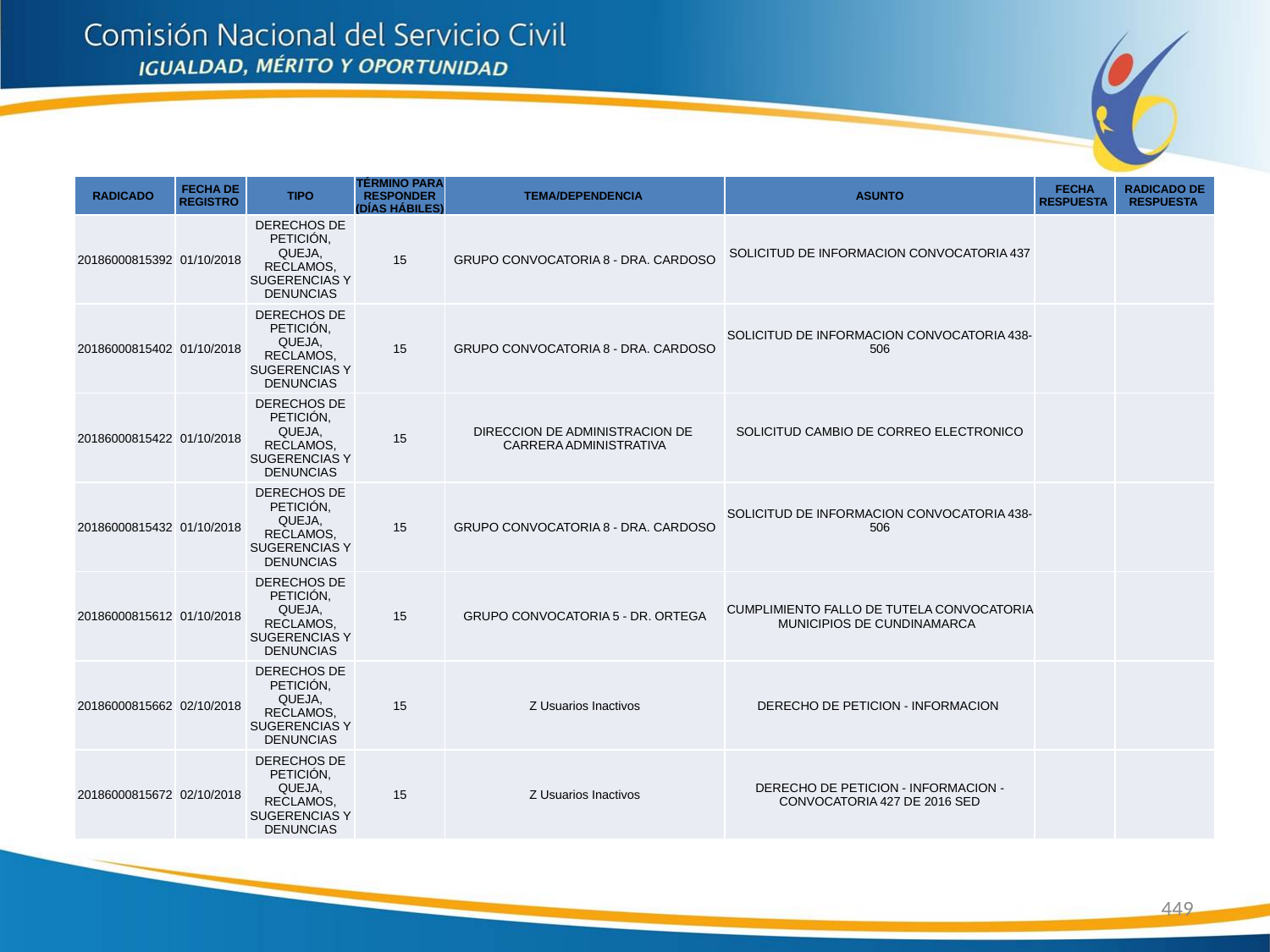

| RADICADO | FECHA DE REGISTRO | TIPO | TÉRMINO PARA RESPONDER (DÍAS HÁBILES) | TEMA/DEPENDENCIA | ASUNTO | FECHA RESPUESTA | RADICADO DE RESPUESTA |
| --- | --- | --- | --- | --- | --- | --- | --- |
| 20186000815392 | 01/10/2018 | DERECHOS DE PETICIÓN, QUEJA, RECLAMOS, SUGERENCIAS Y DENUNCIAS | 15 | GRUPO CONVOCATORIA 8 - DRA. CARDOSO | SOLICITUD DE INFORMACION CONVOCATORIA 437 |  |  |
| 20186000815402 | 01/10/2018 | DERECHOS DE PETICIÓN, QUEJA, RECLAMOS, SUGERENCIAS Y DENUNCIAS | 15 | GRUPO CONVOCATORIA 8 - DRA. CARDOSO | SOLICITUD DE INFORMACION CONVOCATORIA 438-506 |  |  |
| 20186000815422 | 01/10/2018 | DERECHOS DE PETICIÓN, QUEJA, RECLAMOS, SUGERENCIAS Y DENUNCIAS | 15 | DIRECCION DE ADMINISTRACION DE CARRERA ADMINISTRATIVA | SOLICITUD CAMBIO DE CORREO ELECTRONICO |  |  |
| 20186000815432 | 01/10/2018 | DERECHOS DE PETICIÓN, QUEJA, RECLAMOS, SUGERENCIAS Y DENUNCIAS | 15 | GRUPO CONVOCATORIA 8 - DRA. CARDOSO | SOLICITUD DE INFORMACION CONVOCATORIA 438-506 |  |  |
| 20186000815612 | 01/10/2018 | DERECHOS DE PETICIÓN, QUEJA, RECLAMOS, SUGERENCIAS Y DENUNCIAS | 15 | GRUPO CONVOCATORIA 5 - DR. ORTEGA | CUMPLIMIENTO FALLO DE TUTELA CONVOCATORIA MUNICIPIOS DE CUNDINAMARCA |  |  |
| 20186000815662 | 02/10/2018 | DERECHOS DE PETICIÓN, QUEJA, RECLAMOS, SUGERENCIAS Y DENUNCIAS | 15 | Z Usuarios Inactivos | DERECHO DE PETICION - INFORMACION |  |  |
| 20186000815672 | 02/10/2018 | DERECHOS DE PETICIÓN, QUEJA, RECLAMOS, SUGERENCIAS Y DENUNCIAS | 15 | Z Usuarios Inactivos | DERECHO DE PETICION - INFORMACION - CONVOCATORIA 427 DE 2016 SED |  |  |
449